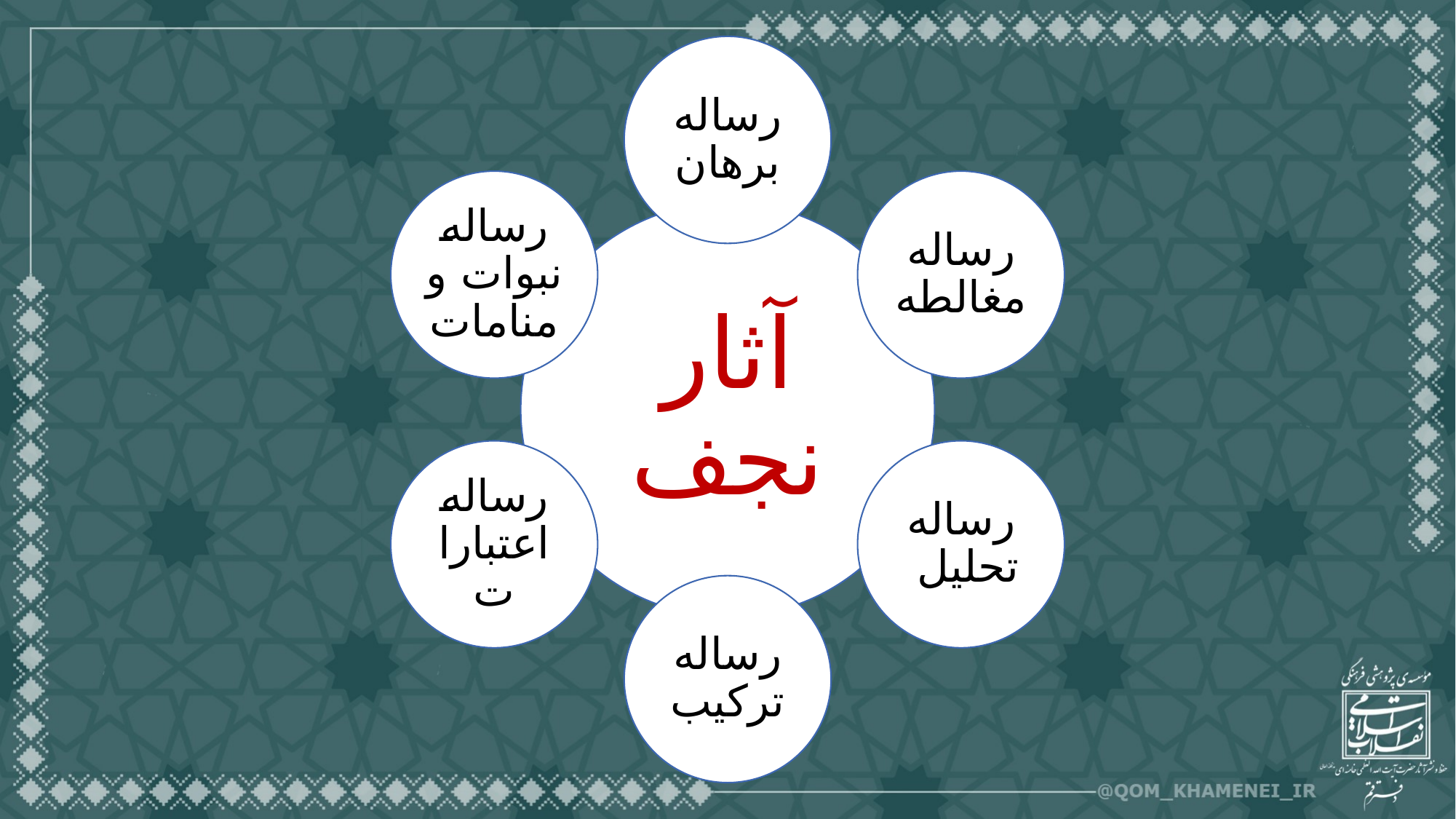

رساله برهان

رساله نبوات و منامات

رساله مغالطه

آثار نجف

رساله اعتبارات

رساله تحلیل

رساله ترکیب